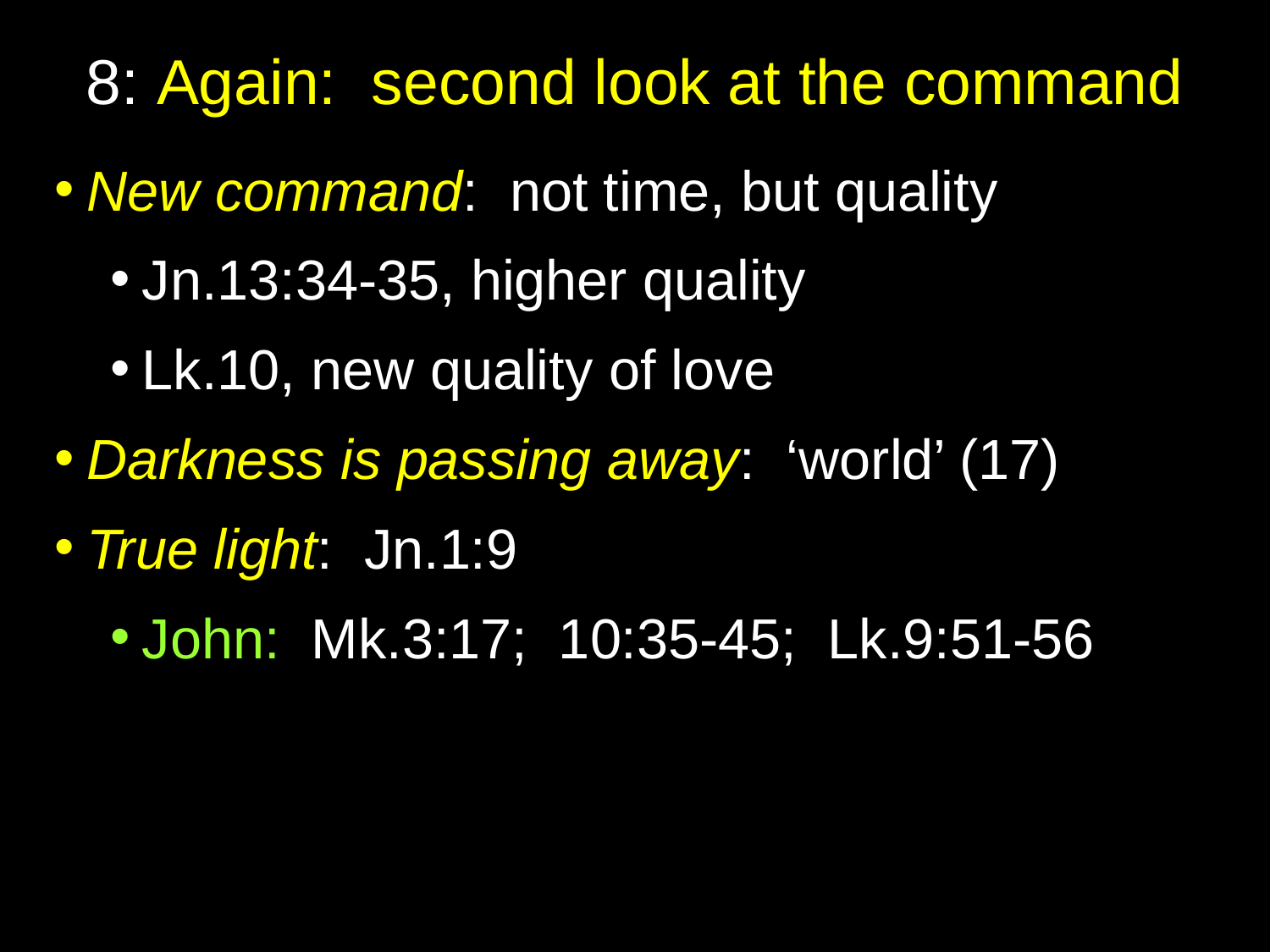

# 8: Again:  second look at the command
New command:  not time, but quality
Jn.13:34-35, higher quality
Lk.10, new quality of love
Darkness is passing away:  ‘world’ (17)
True light:  Jn.1:9
John:  Mk.3:17;  10:35-45;  Lk.9:51-56